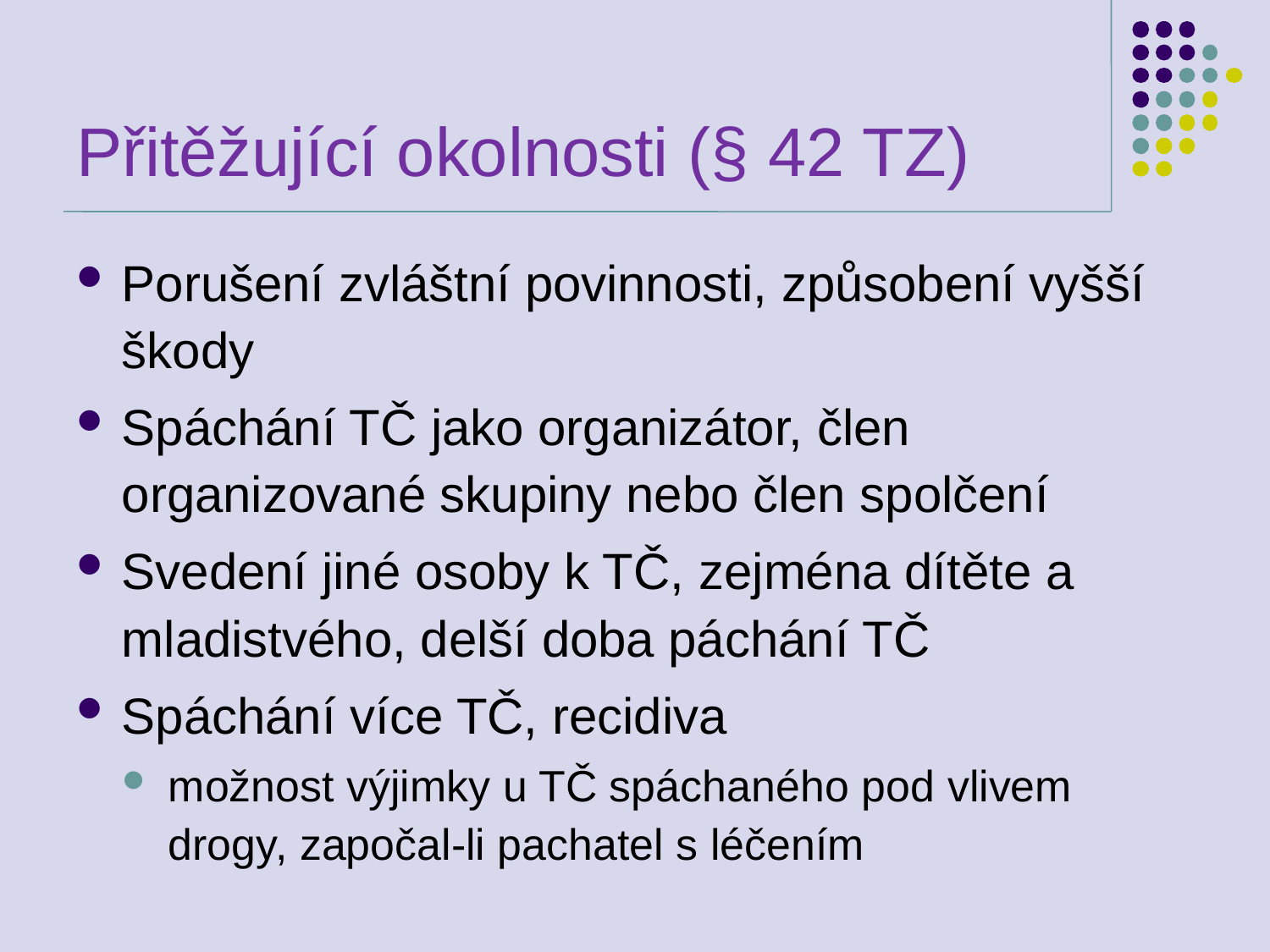

# Přitěžující okolnosti (§ 42 TZ)
Porušení zvláštní povinnosti, způsobení vyšší škody
Spáchání TČ jako organizátor, člen organizované skupiny nebo člen spolčení
Svedení jiné osoby k TČ, zejména dítěte a mladistvého, delší doba páchání TČ
Spáchání více TČ, recidiva
možnost výjimky u TČ spáchaného pod vlivem drogy, započal-li pachatel s léčením